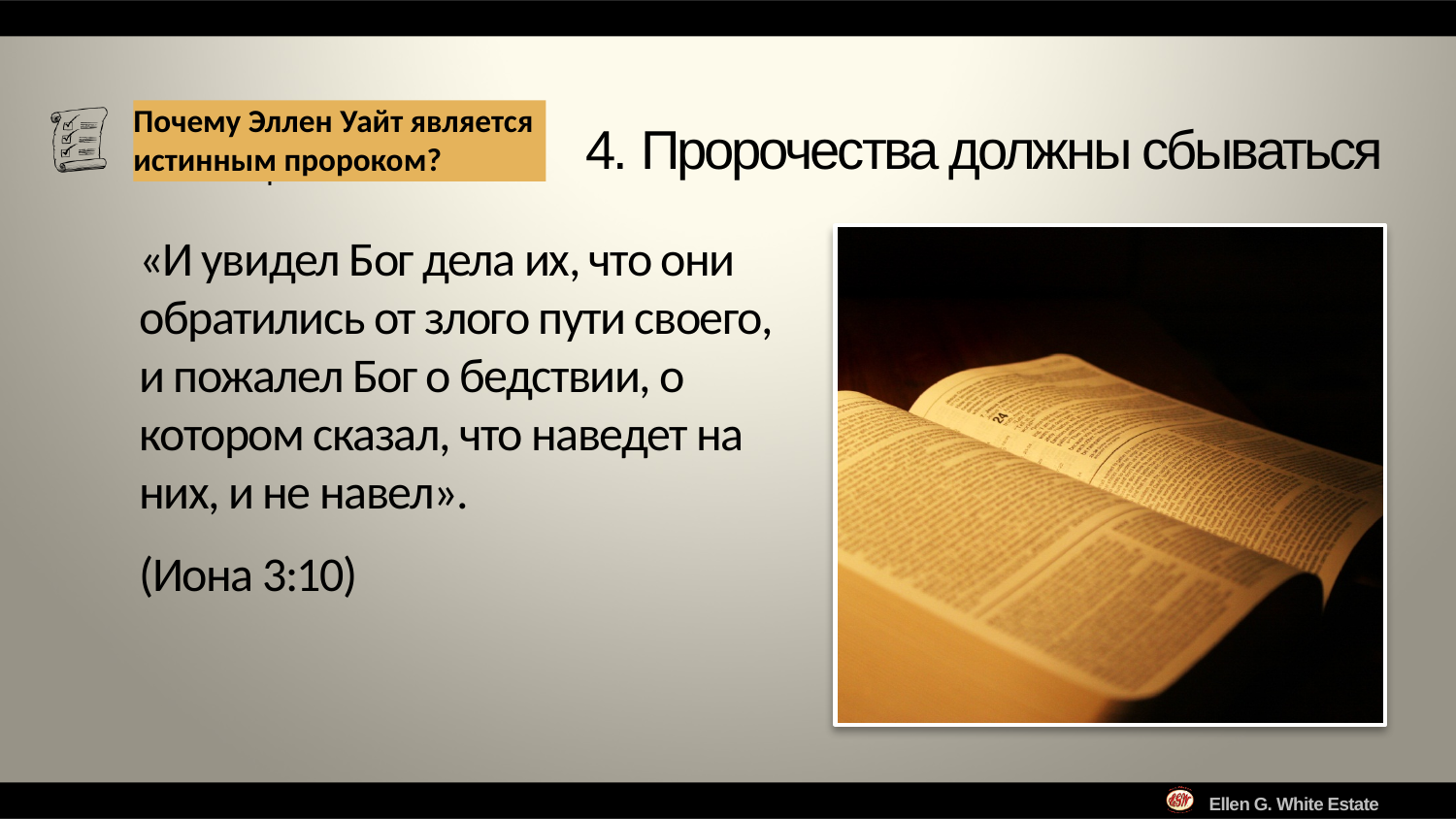

Почему Эллен Уайт является истинным пророком?
4. Пророчества должны сбываться
«И увидел Бог дела их, что они обратились от злого пути своего, и пожалел Бог о бедствии, о котором сказал, что наведет на них, и не навел».
(Иона 3:10)